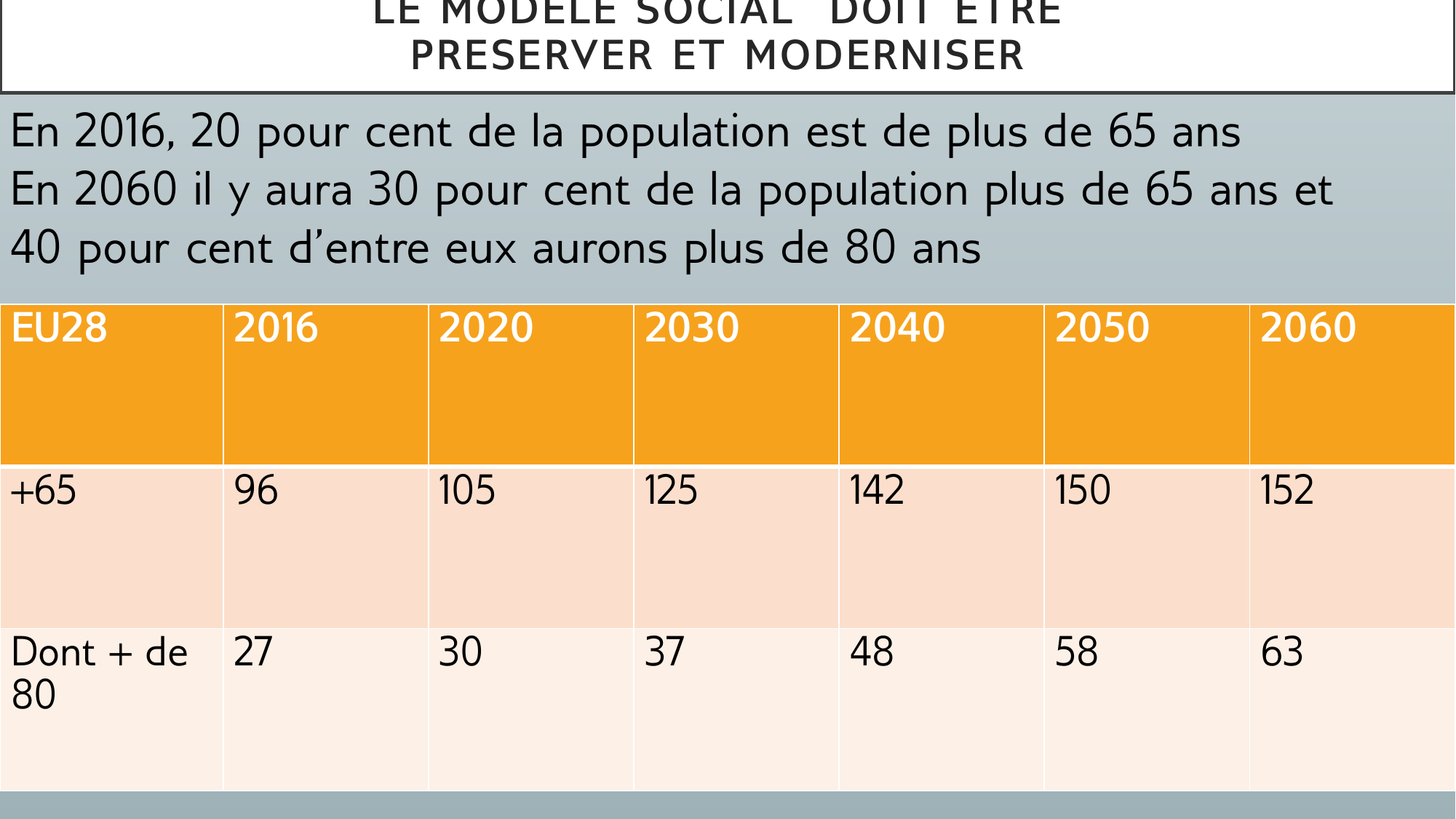

# Le modele social  doit etre preserver et moderniser
En 2016, 20 pour cent de la population est de plus de 65 ans
En 2060 il y aura 30 pour cent de la population plus de 65 ans et
40 pour cent d’entre eux aurons plus de 80 ans
| EU28 | 2016 | 2020 | 2030 | 2040 | 2050 | 2060 |
| --- | --- | --- | --- | --- | --- | --- |
| +65 | 96 | 105 | 125 | 142 | 150 | 152 |
| Dont + de 80 | 27 | 30 | 37 | 48 | 58 | 63 |